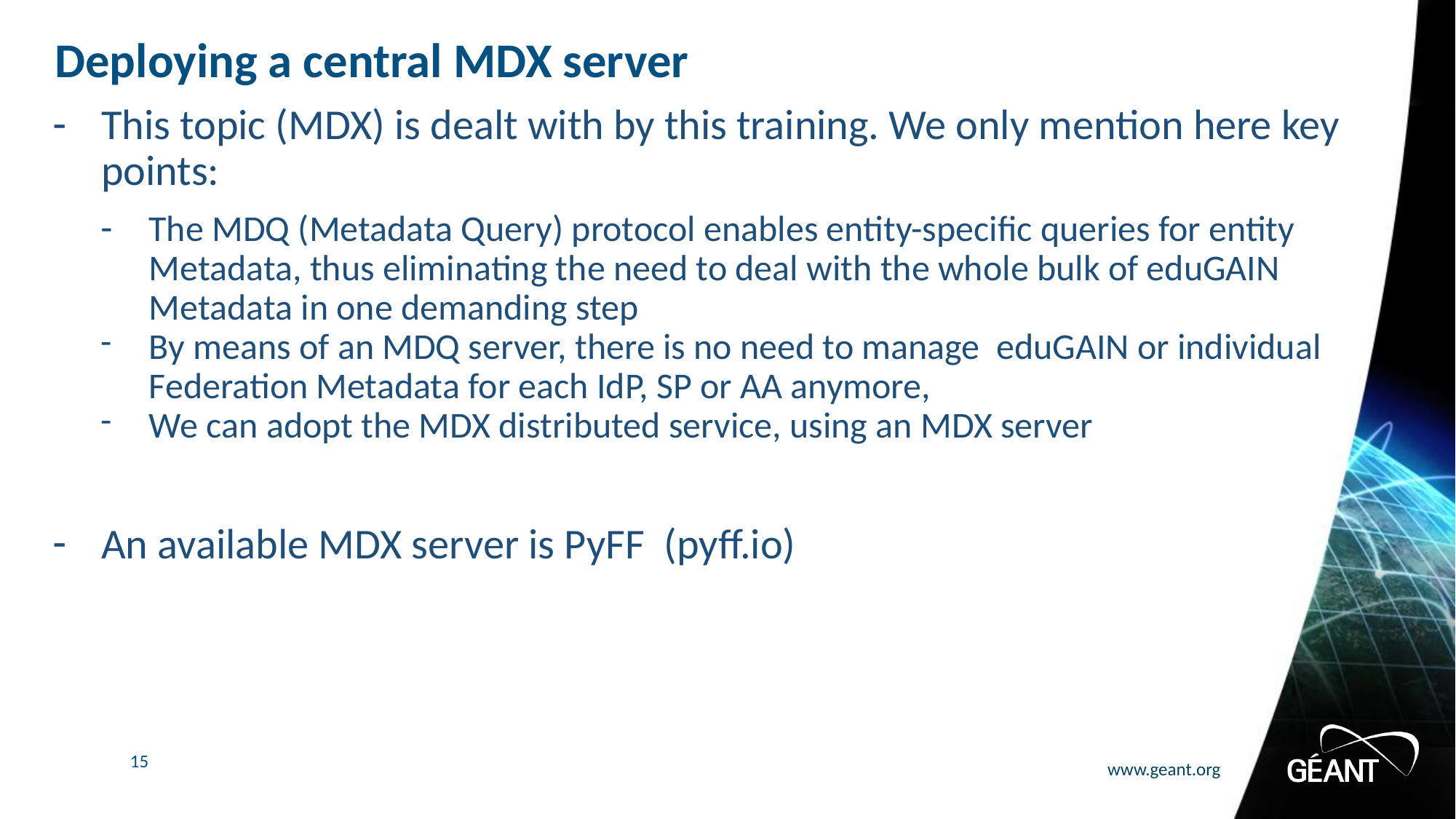

# Deploying a central MDX server
This topic (MDX) is dealt with by this training. We only mention here key points:
The MDQ (Metadata Query) protocol enables entity-specific queries for entity Metadata, thus eliminating the need to deal with the whole bulk of eduGAIN Metadata in one demanding step
By means of an MDQ server, there is no need to manage  eduGAIN or individual Federation Metadata for each IdP, SP or AA anymore,
We can adopt the MDX distributed service, using an MDX server

An available MDX server is PyFF  (pyff.io)